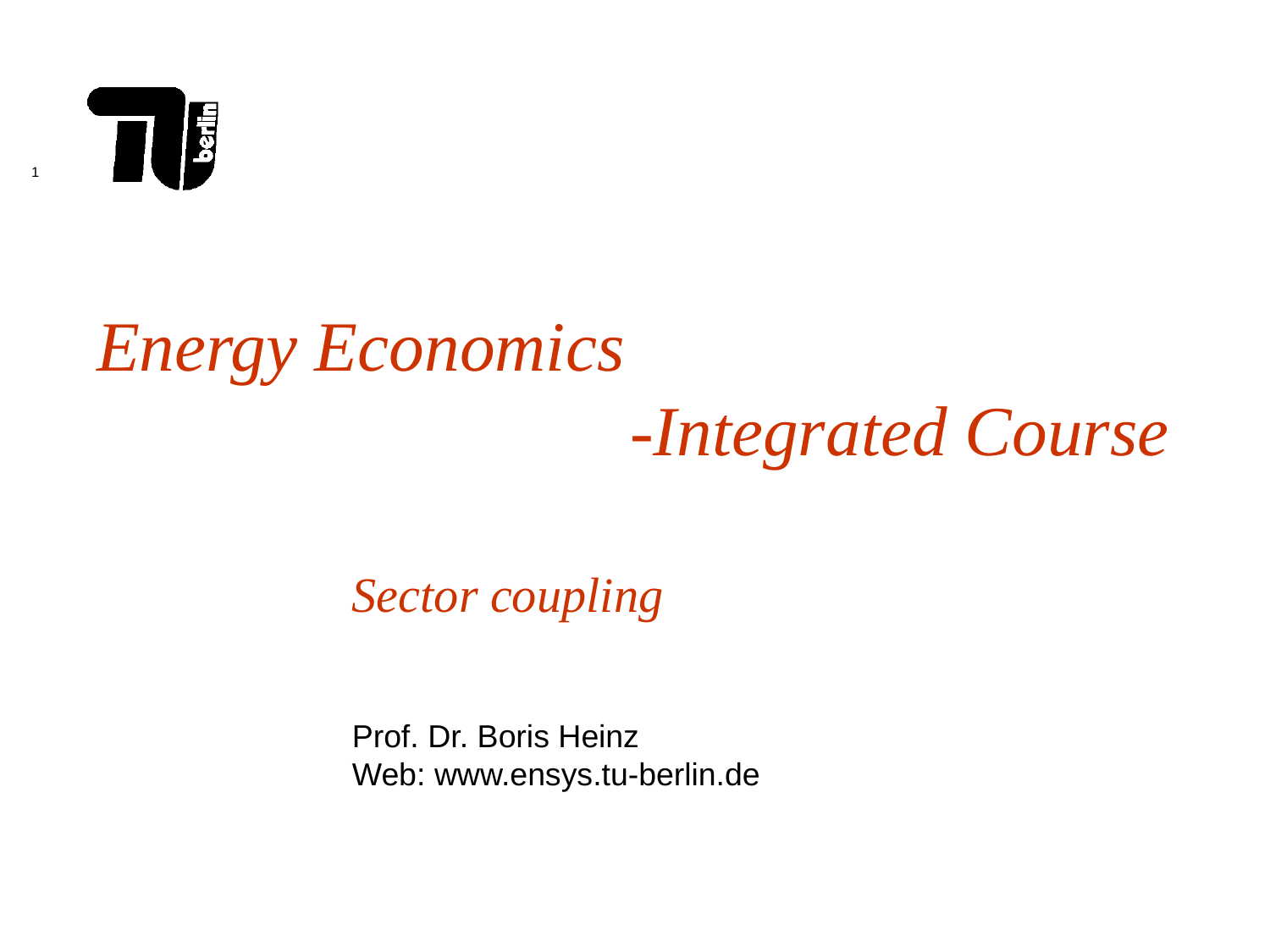

Energy Economics                                     -Integrated Course
Sector coupling
Prof. Dr. Boris Heinz
Web: www.ensys.tu-berlin.de